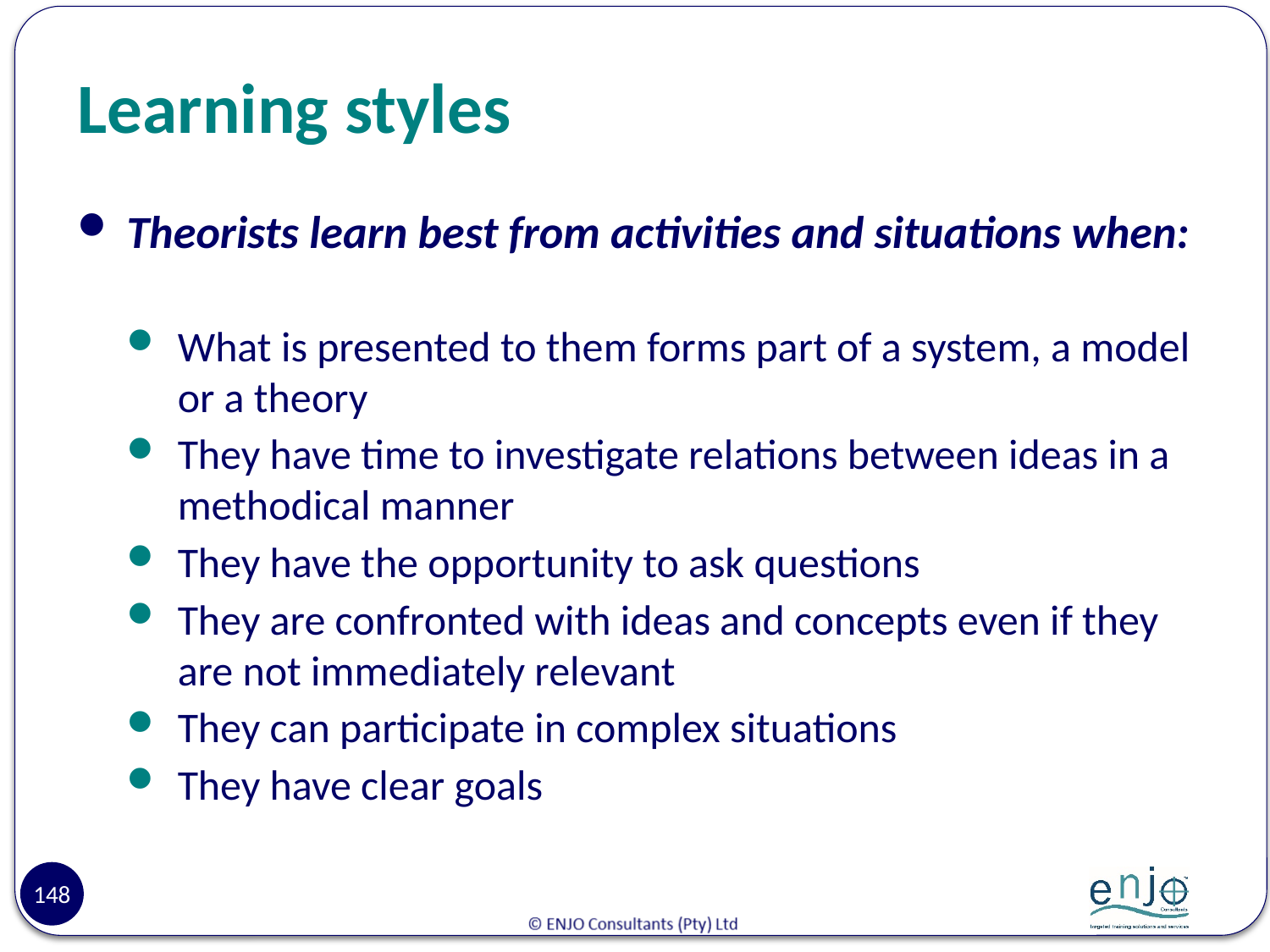

# Learning styles
Theorists learn best from activities and situations when:
What is presented to them forms part of a system, a model or a theory
They have time to investigate relations between ideas in a methodical manner
They have the opportunity to ask questions
They are confronted with ideas and concepts even if they are not immediately relevant
They can participate in complex situations
They have clear goals
148